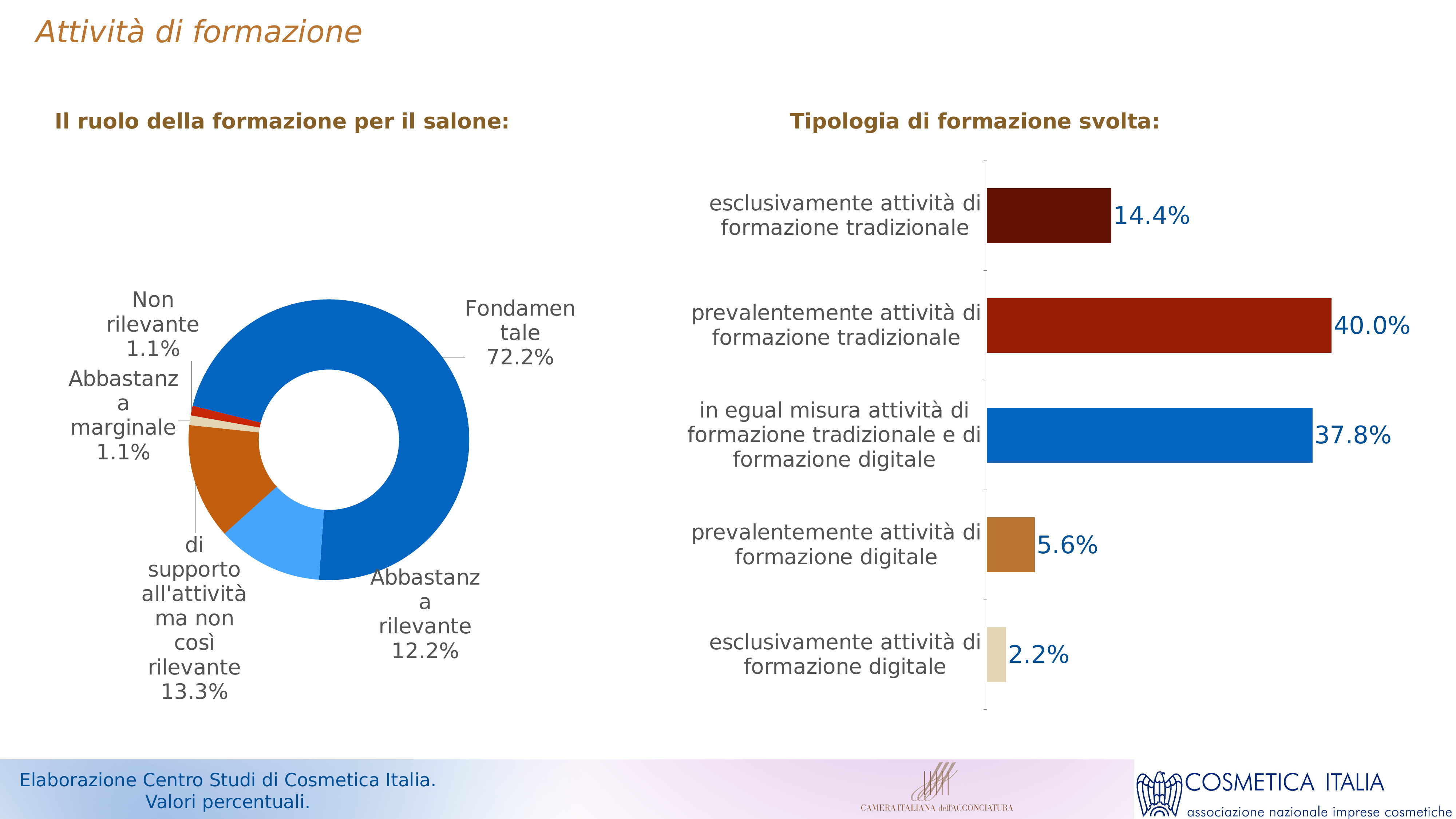

Attività di formazione
Il ruolo della formazione per il salone:
Tipologia di formazione svolta:

### Chart

| Category | tipologia |
|---|---|
| esclusivamente attività di formazione tradizionale | 0.1444 |
| prevalentemente attività di formazione tradizionale | 0.4 |
| in egual misura attività di formazione tradizionale e di formazione digitale | 0.3778 |
| prevalentemente attività di formazione digitale | 0.0556 |
| esclusivamente attività di formazione digitale | 0.0222 |

### Chart

| Category | Vendite |
|---|---|
| Fondamentale | 0.7222 |
| Abbastanza rilevante | 0.1222 |
| di supporto all'attività ma non così rilevante | 0.1333 |
| Abbastanza marginale | 0.0111 |
| Non rilevante | 0.0111 |
Elaborazione Centro Studi di Cosmetica Italia.
Valori percentuali.